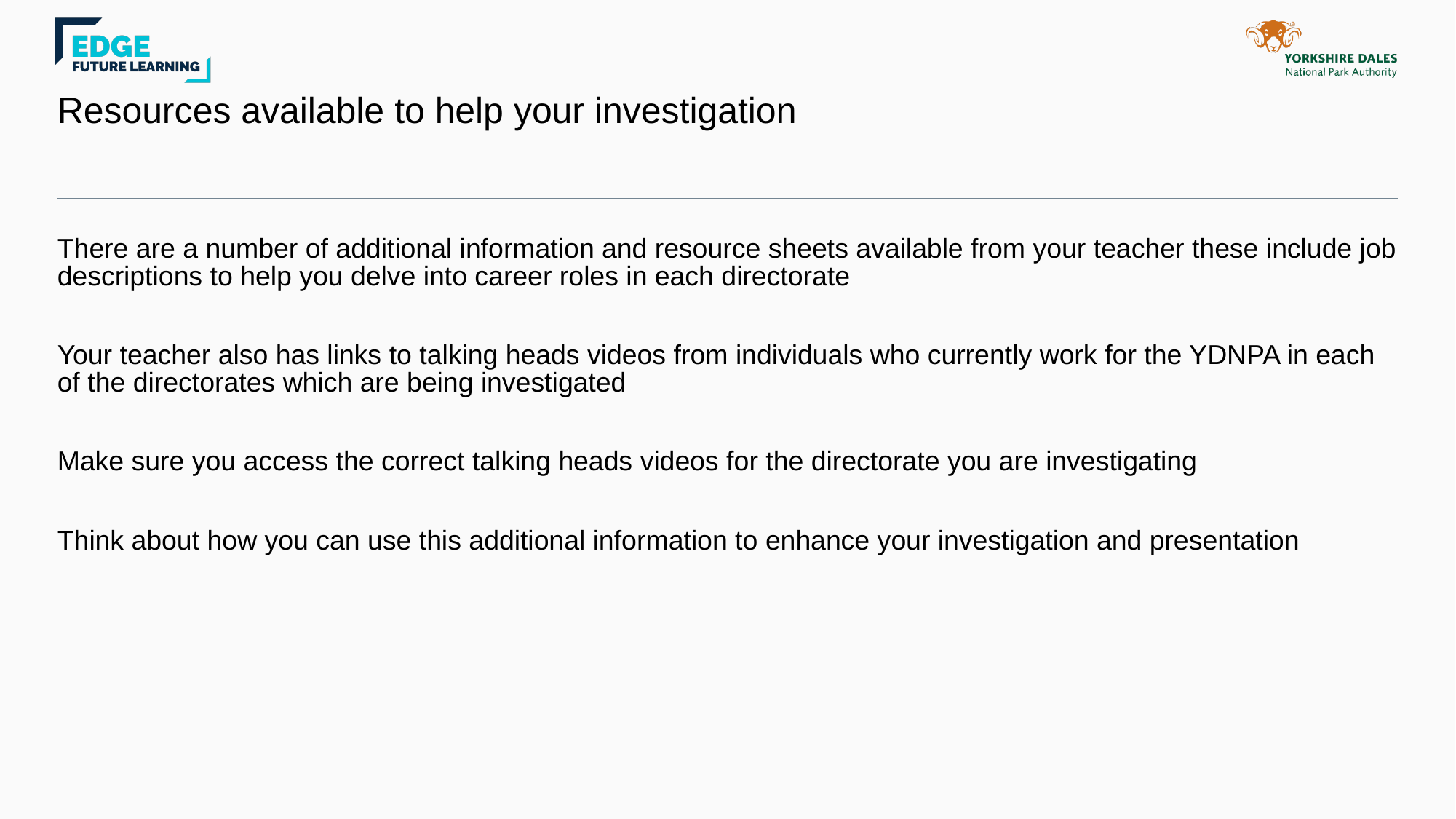

# Resources available to help your investigation
There are a number of additional information and resource sheets available from your teacher these include job descriptions to help you delve into career roles in each directorate

Your teacher also has links to talking heads videos from individuals who currently work for the YDNPA in each of the directorates which are being investigated

Make sure you access the correct talking heads videos for the directorate you are investigating

Think about how you can use this additional information to enhance your investigation and presentation